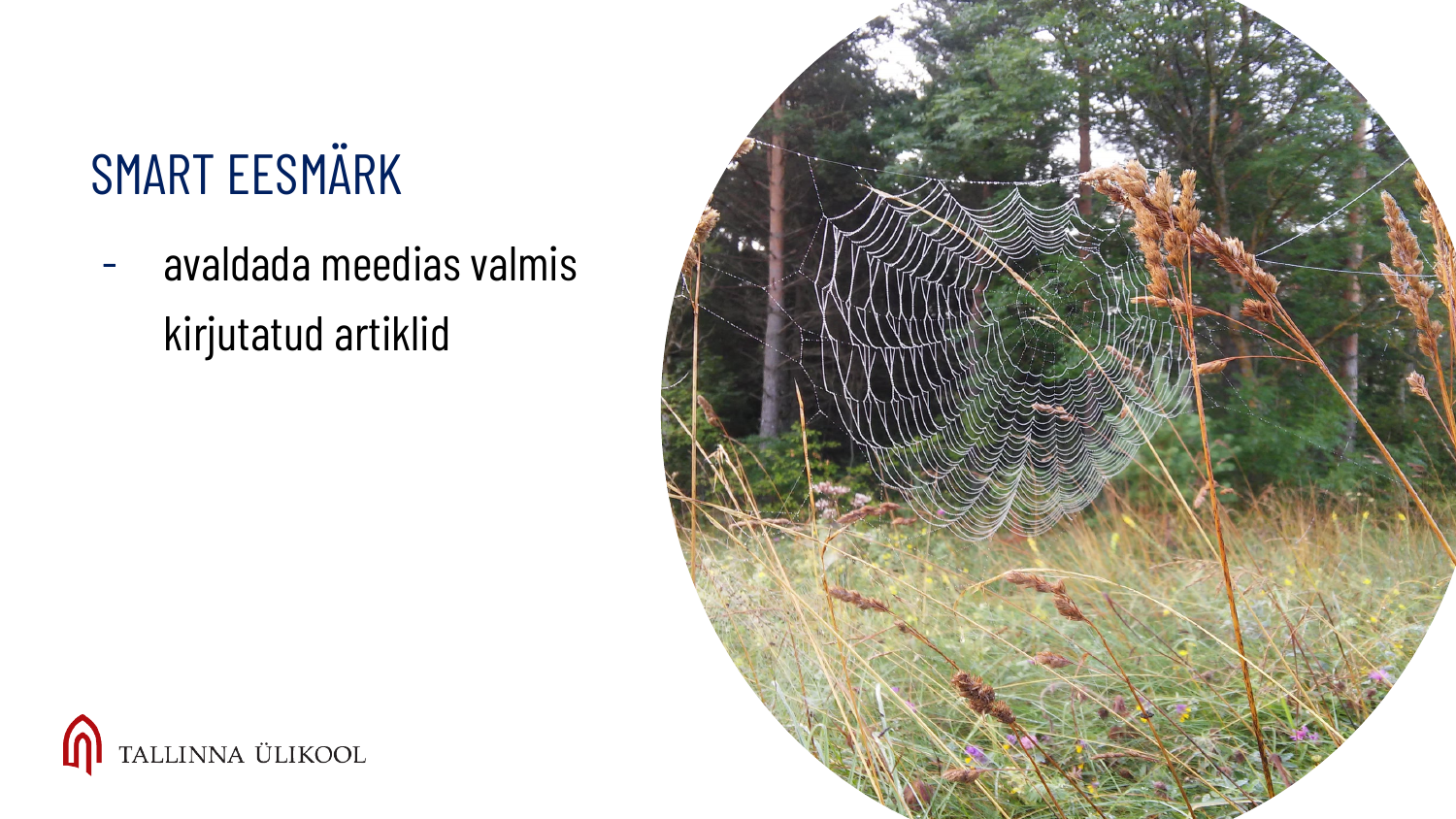

SMART EESMÄRK
avaldada meedias valmis kirjutatud artiklid